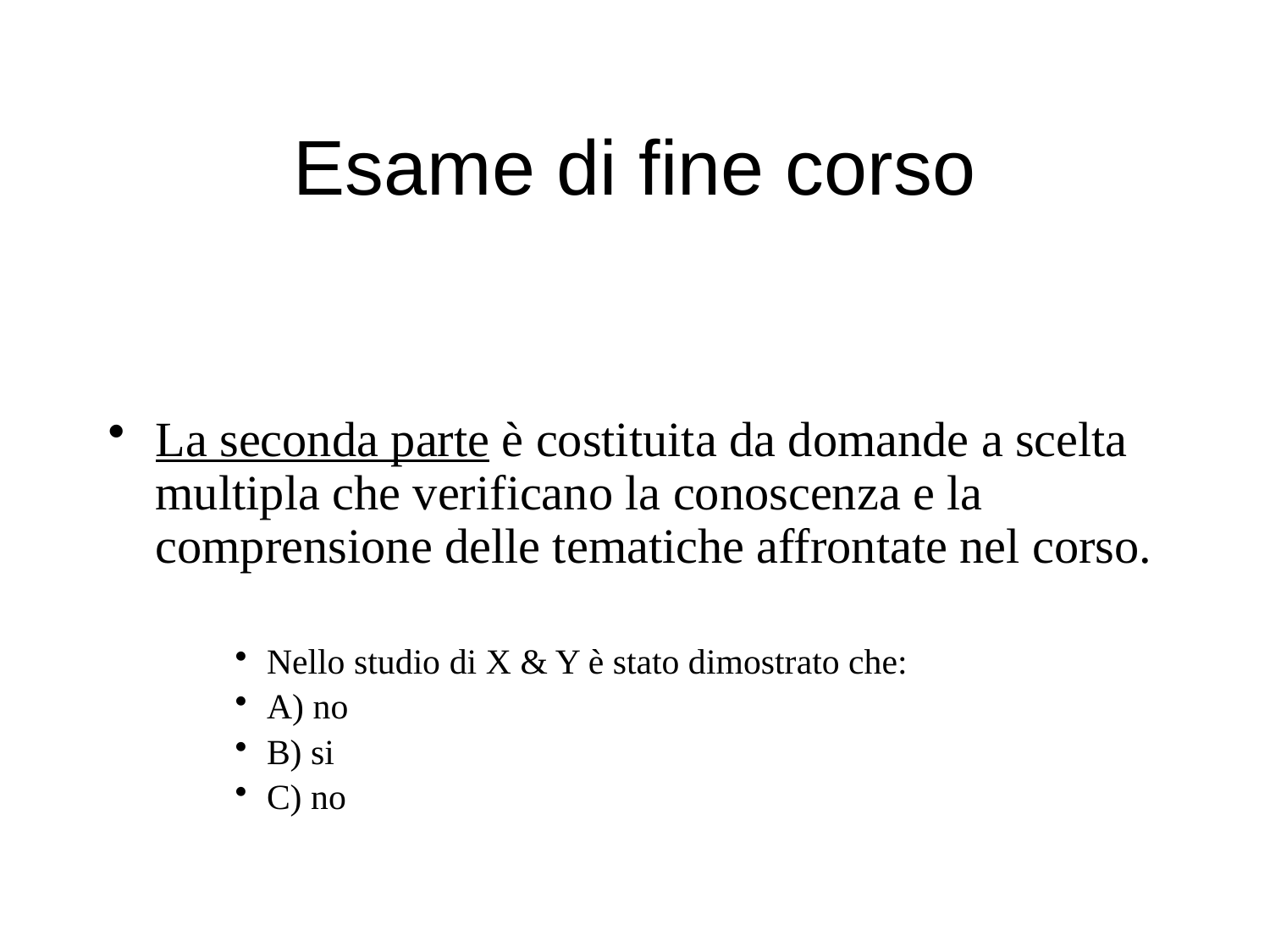

# Esame di fine corso

La seconda parte è costituita da domande a scelta multipla che verificano la conoscenza e la comprensione delle tematiche affrontate nel corso.

Nello studio di X & Y è stato dimostrato che:
A) no
B) si
C) no